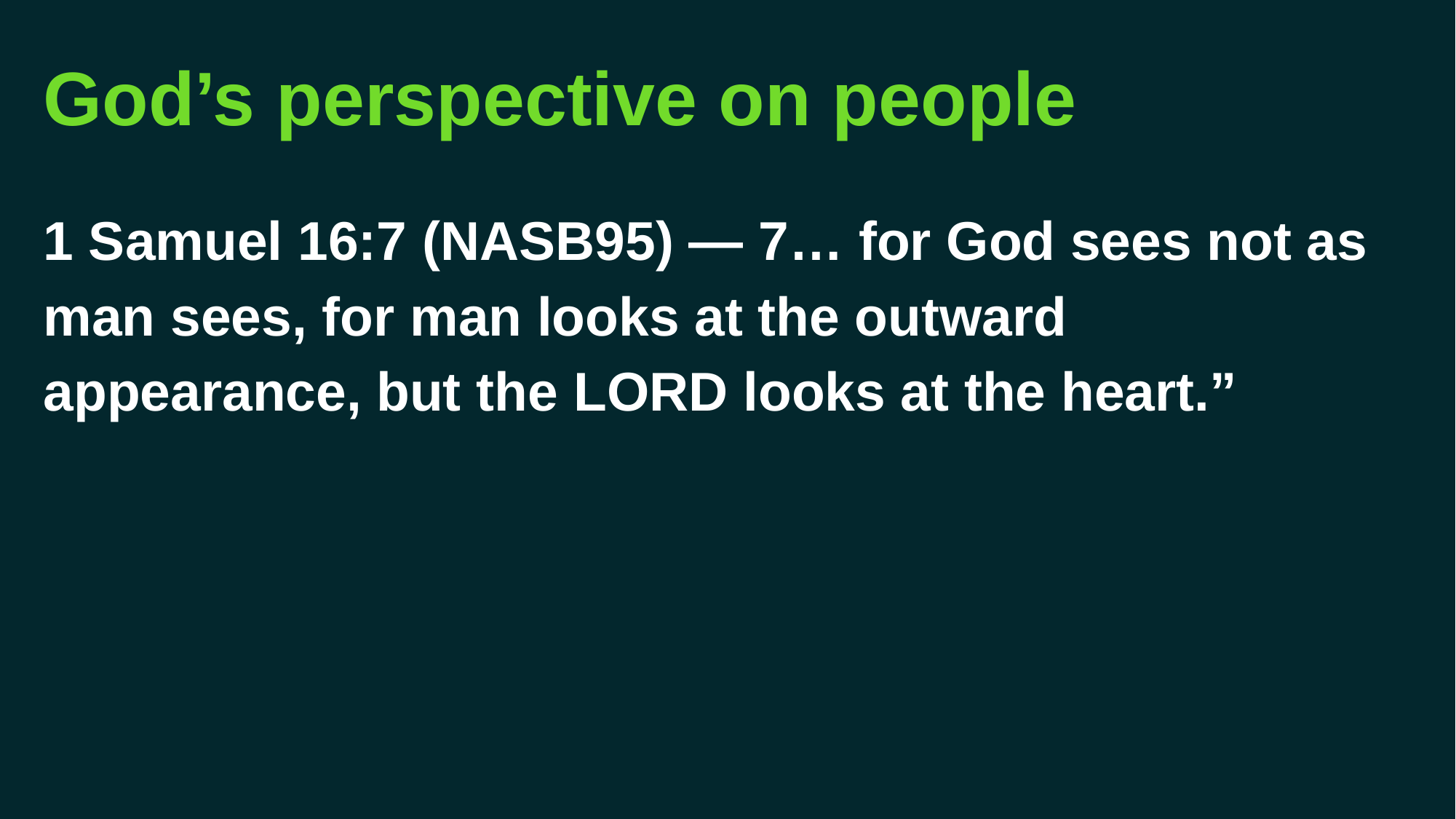

# God’s perspective on people
1 Samuel 16:7 (NASB95) — 7… for God sees not as man sees, for man looks at the outward appearance, but the Lord looks at the heart.”